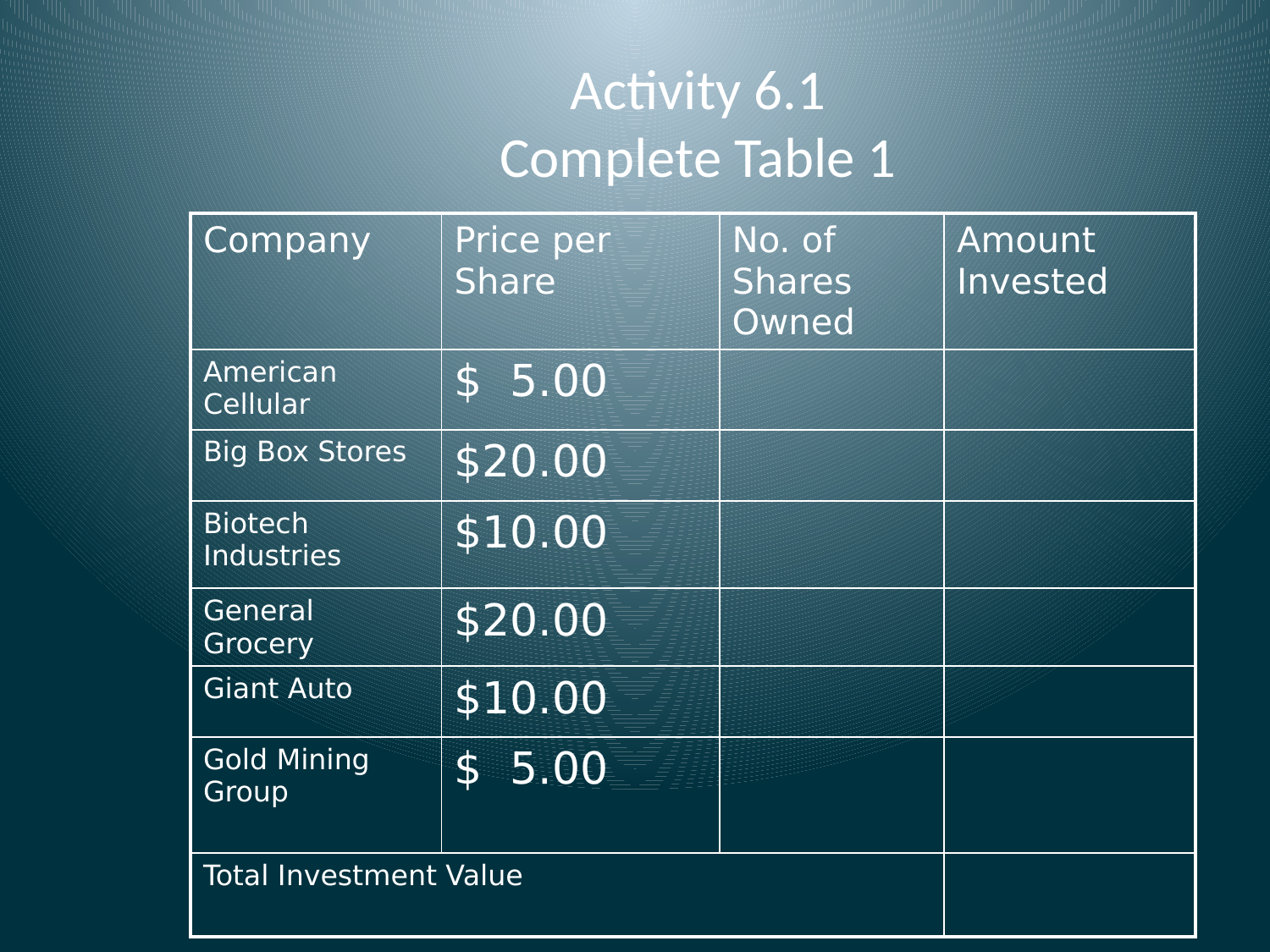

# Activity 6.1 Complete Table 1
| Company | Price per Share | No. of Shares Owned | Amount Invested |
| --- | --- | --- | --- |
| American Cellular | $ 5.00 |  |  |
| Big Box Stores | $20.00 |  |  |
| Biotech Industries | $10.00 |  |  |
| General Grocery | $20.00 |  |  |
| Giant Auto | $10.00 |  |  |
| Gold Mining Group | $ 5.00 |  |  |
| Total Investment Value |  |  |  |